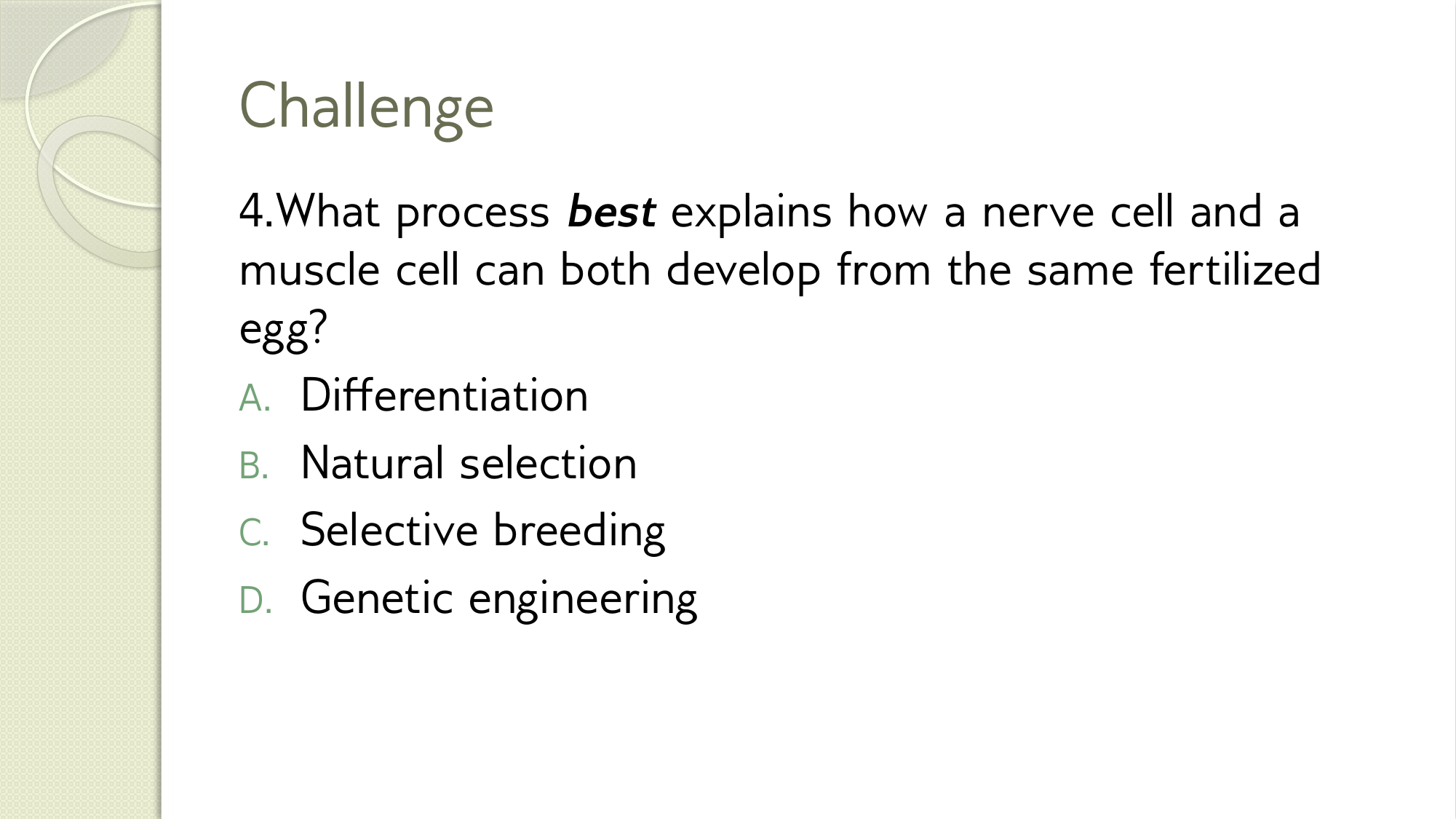

# Challenge
4.What process best explains how a nerve cell and a muscle cell can both develop from the same fertilized egg?
Differentiation
Natural selection
Selective breeding
Genetic engineering